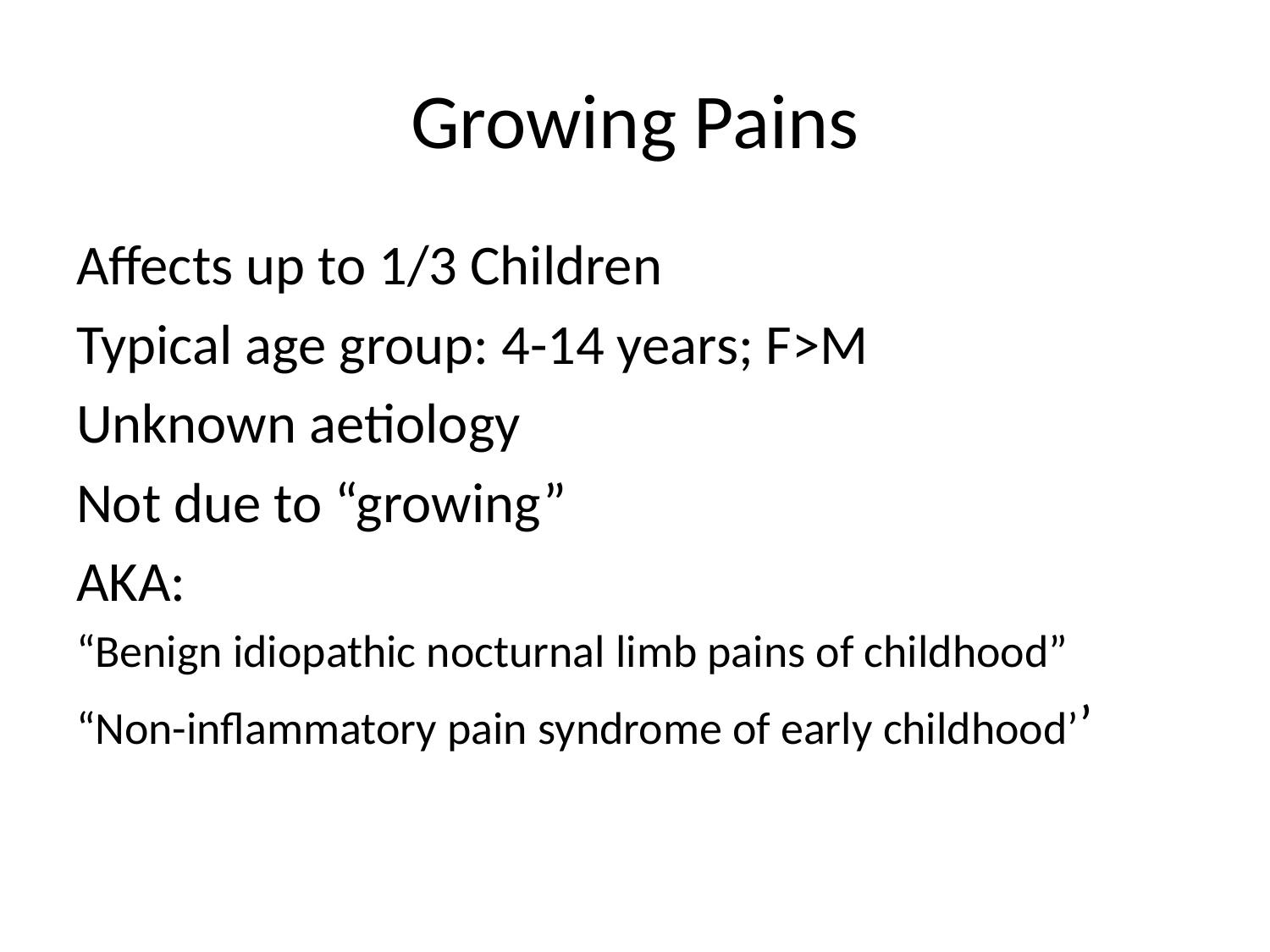

# Growing Pains
Affects up to 1/3 Children
Typical age group: 4-14 years; F>M
Unknown aetiology
Not due to “growing”
AKA:
“Benign idiopathic nocturnal limb pains of childhood”
“Non-inflammatory pain syndrome of early childhood’’